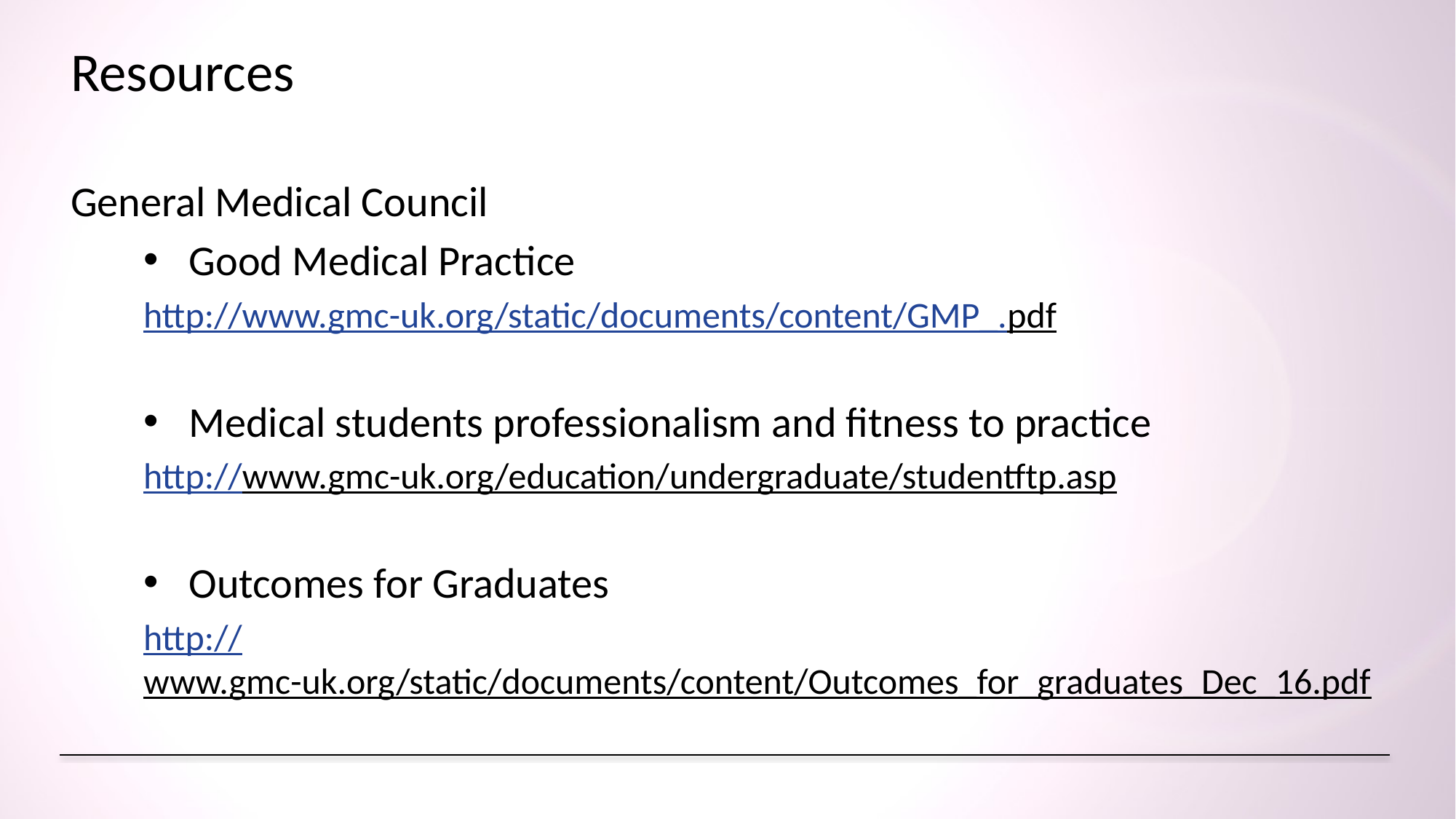

# Resources
General Medical Council
Good Medical Practice
http://www.gmc-uk.org/static/documents/content/GMP_.pdf

Medical students professionalism and fitness to practice
http://www.gmc-uk.org/education/undergraduate/studentftp.asp

Outcomes for Graduates
http://www.gmc-uk.org/static/documents/content/Outcomes_for_graduates_Dec_16.pdf